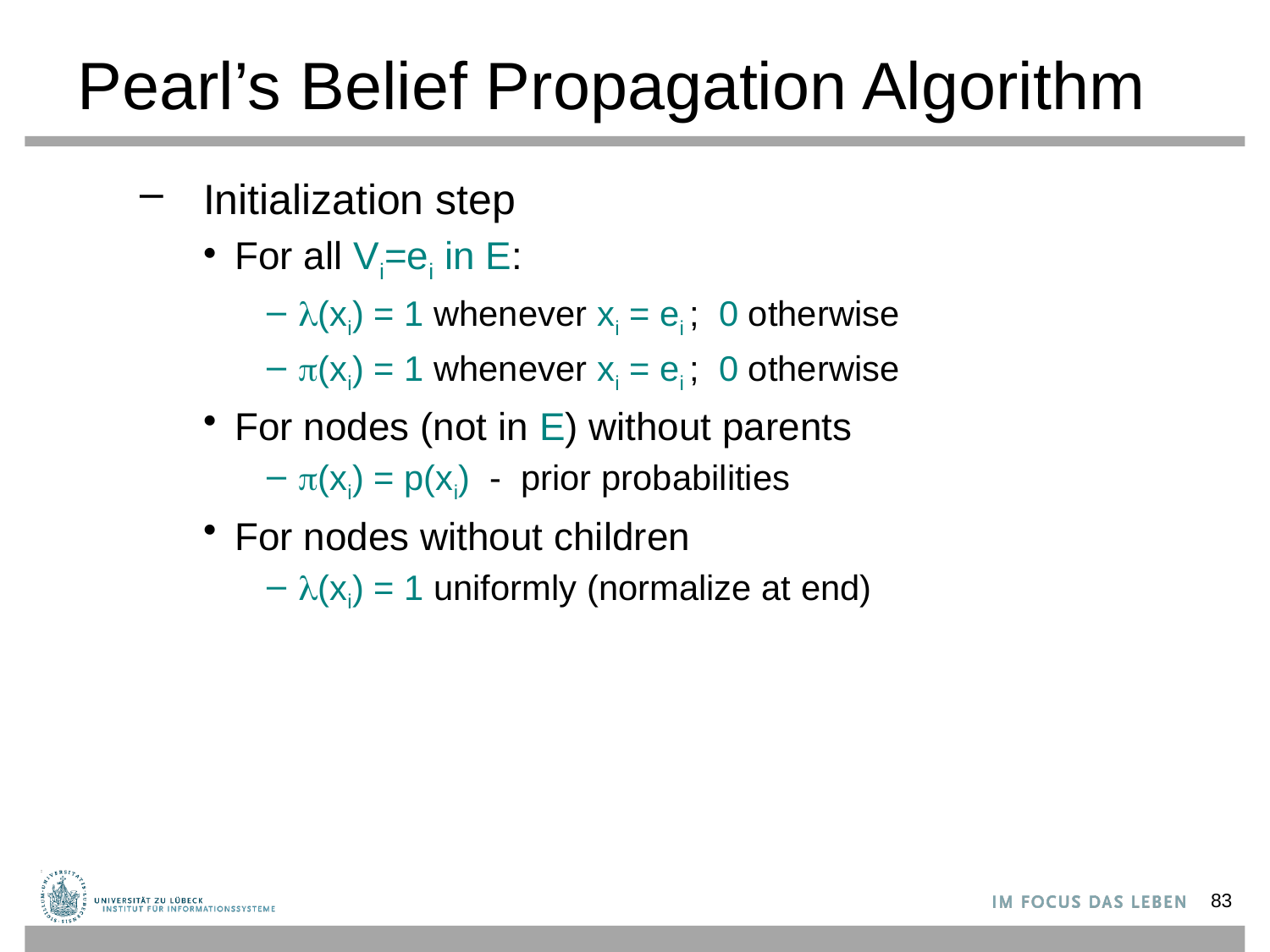

# Pearl’s Belief Propagation Algorithm
Initialization step
For all Vi=ei in E:
λ(xi) = 1 whenever xi = ei ;  0 otherwise
π(xi) = 1 whenever xi = ei ;  0 otherwise
For nodes (not in E) without parents
π(xi) = p(xi)  -  prior probabilities
For nodes without children
λ(xi) = 1 uniformly (normalize at end)
83